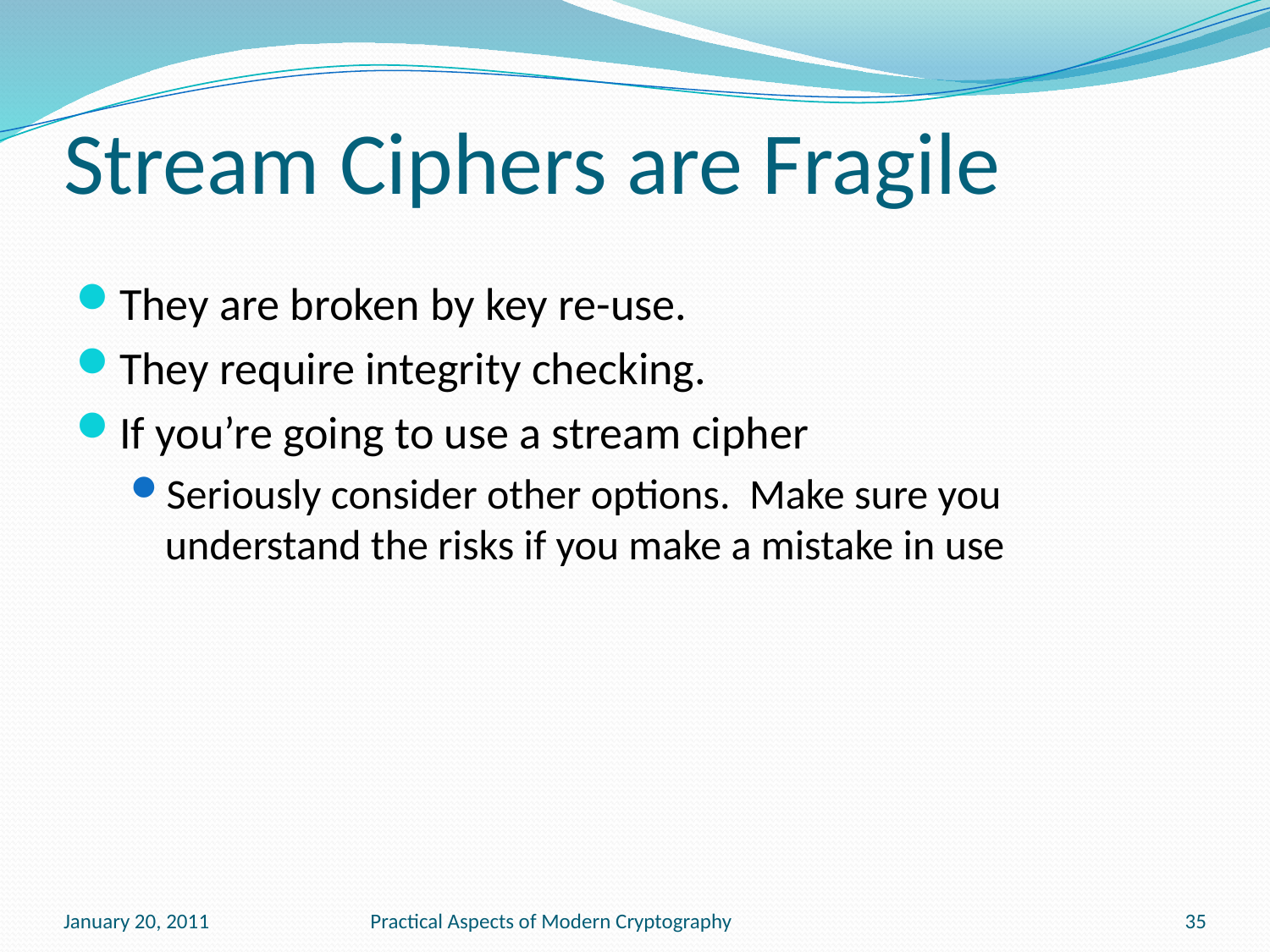

# Stream Ciphers are Fragile
They are broken by key re-use.
They require integrity checking.
If you’re going to use a stream cipher
Seriously consider other options.  Make sure you understand the risks if you make a mistake in use
January 20, 2011
Practical Aspects of Modern Cryptography
35